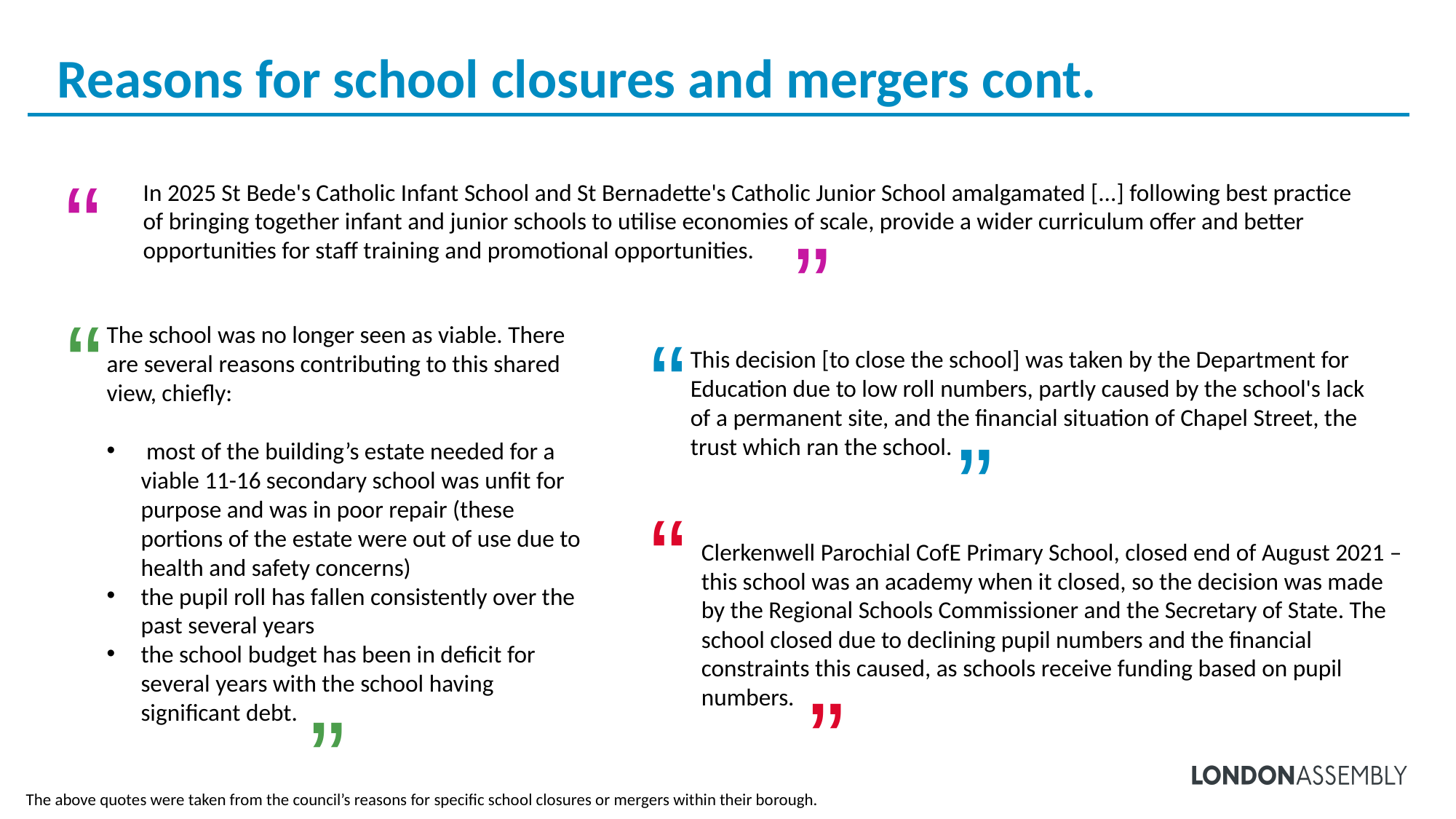

Reasons for school closures and mergers cont.
“
In 2025 St Bede's Catholic Infant School and St Bernadette's Catholic Junior School amalgamated [...] following best practice of bringing together infant and junior schools to utilise economies of scale, provide a wider curriculum offer and better opportunities for staff training and promotional opportunities.
”
“
The school was no longer seen as viable. There are several reasons contributing to this shared view, chiefly:

 most of the building’s estate needed for a viable 11-16 secondary school was unfit for purpose and was in poor repair (these portions of the estate were out of use due to health and safety concerns)
the pupil roll has fallen consistently over the past several years
the school budget has been in deficit for several years with the school having significant debt.
”
“
This decision [to close the school] was taken by the Department for Education due to low roll numbers, partly caused by the school's lack of a permanent site, and the financial situation of Chapel Street, the trust which ran the school.
”
“
Clerkenwell Parochial CofE Primary School, closed end of August 2021 – this school was an academy when it closed, so the decision was made by the Regional Schools Commissioner and the Secretary of State. The school closed due to declining pupil numbers and the financial constraints this caused, as schools receive funding based on pupil numbers.
”
The above quotes were taken from the council’s reasons for specific school closures or mergers within their borough.